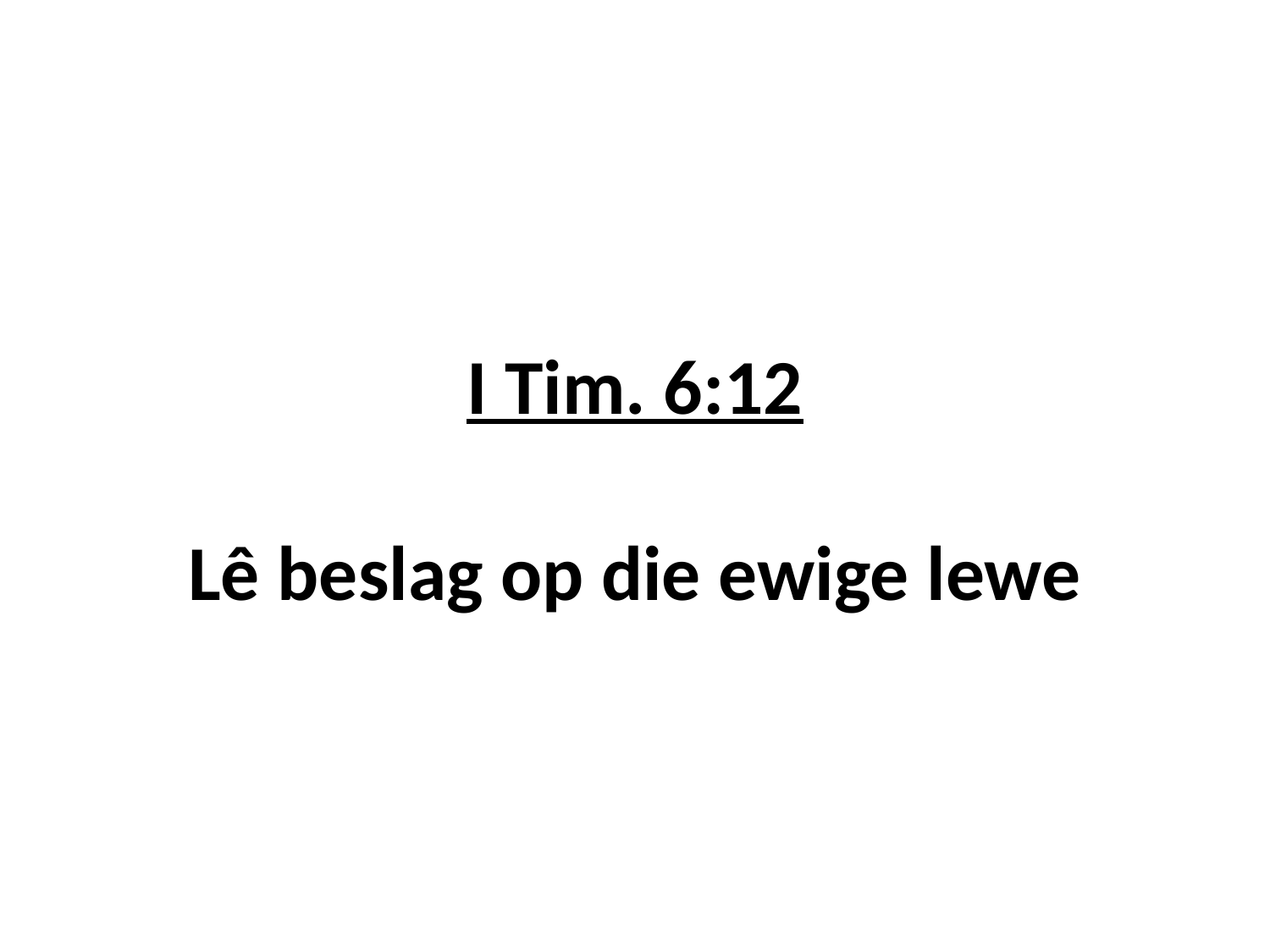

# I Tim. 6:12 Lê beslag op die ewige lewe